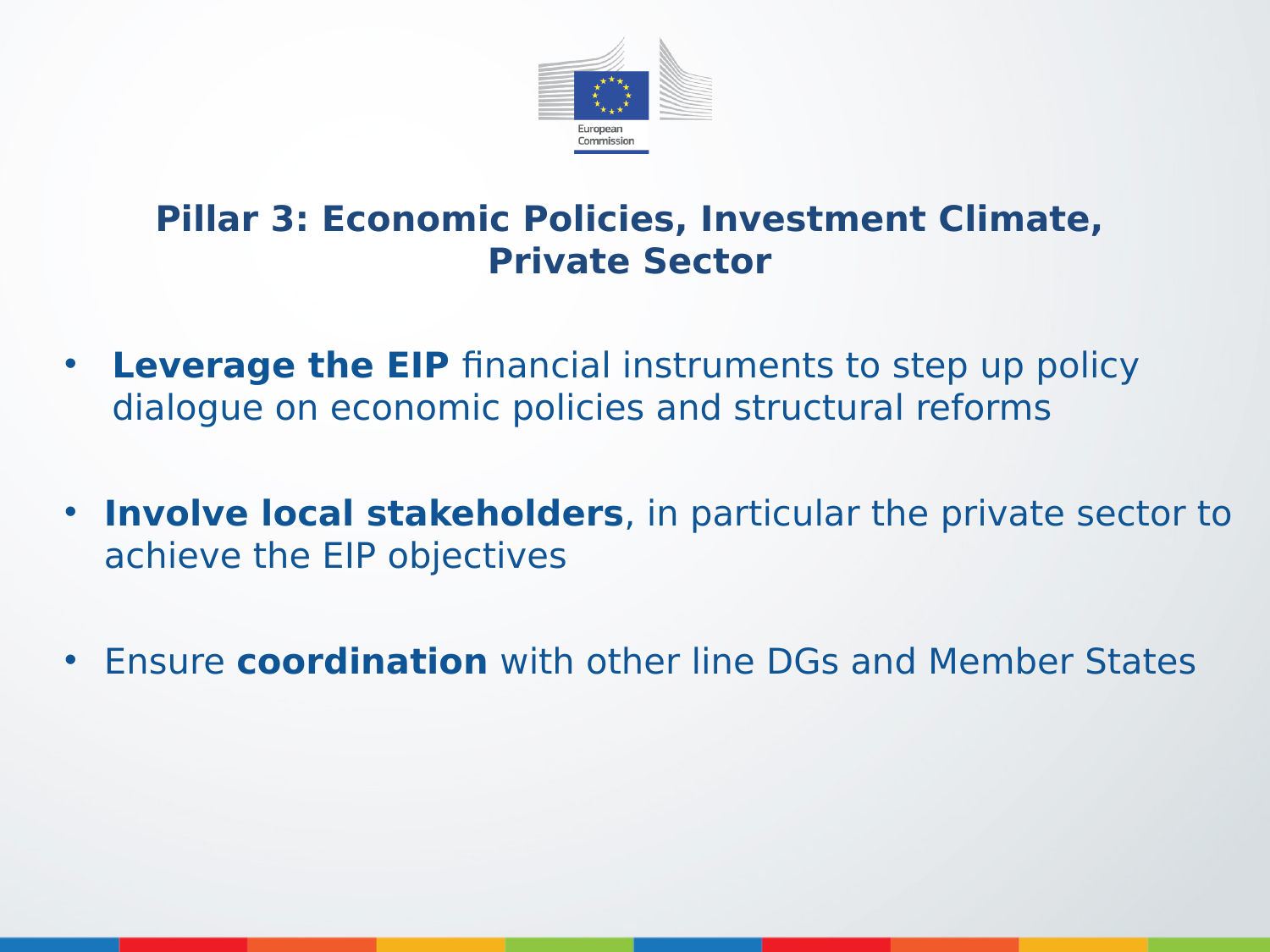

Pillar 3: Economic Policies, Investment Climate, Private Sector
Leverage the EIP financial instruments to step up policy dialogue on economic policies and structural reforms

Involve local stakeholders, in particular the private sector to achieve the EIP objectives

Ensure coordination with other line DGs and Member States